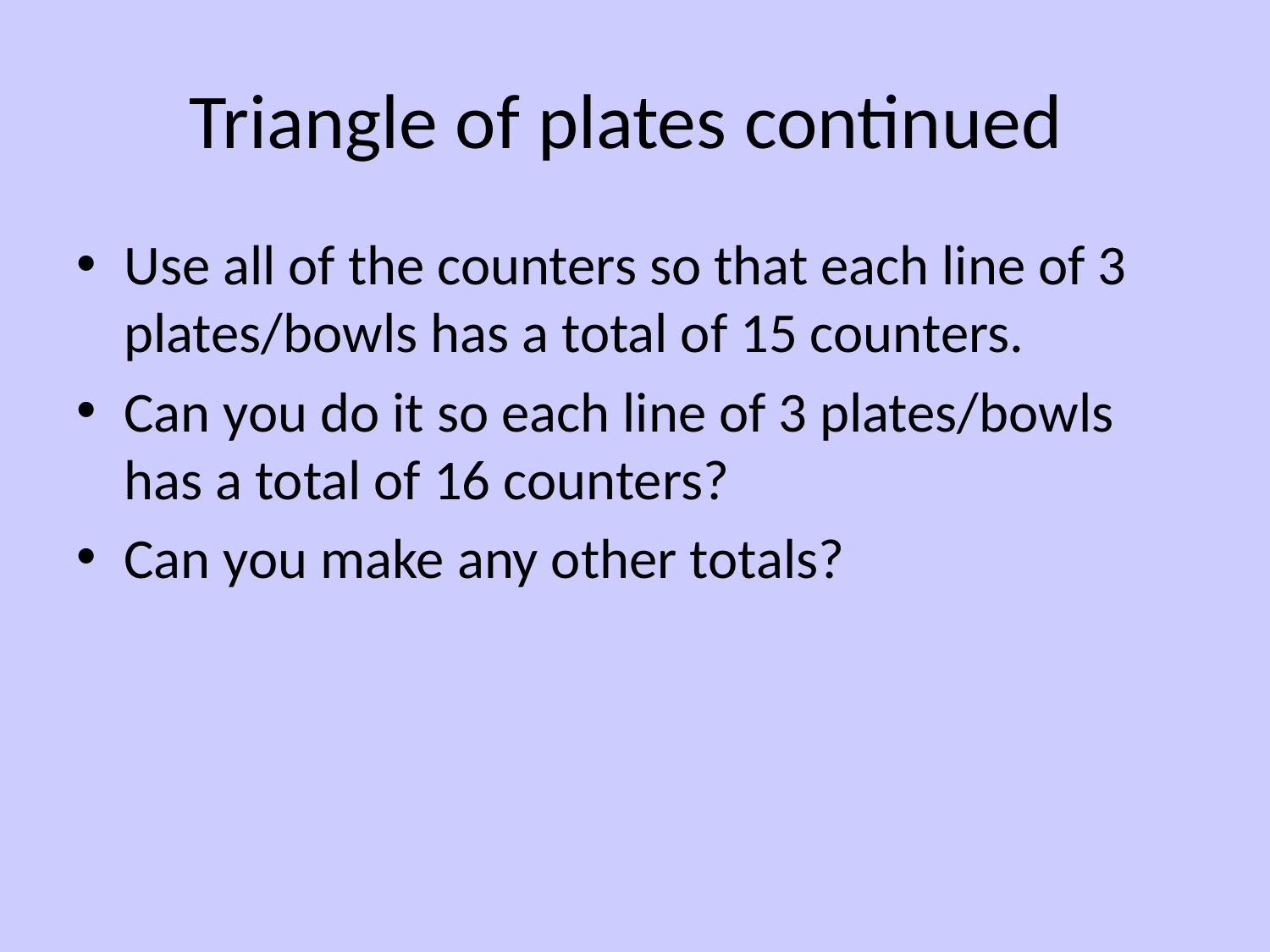

# Triangle of plates continued
Use all of the counters so that each line of 3 plates/bowls has a total of 15 counters.
Can you do it so each line of 3 plates/bowls has a total of 16 counters?
Can you make any other totals?